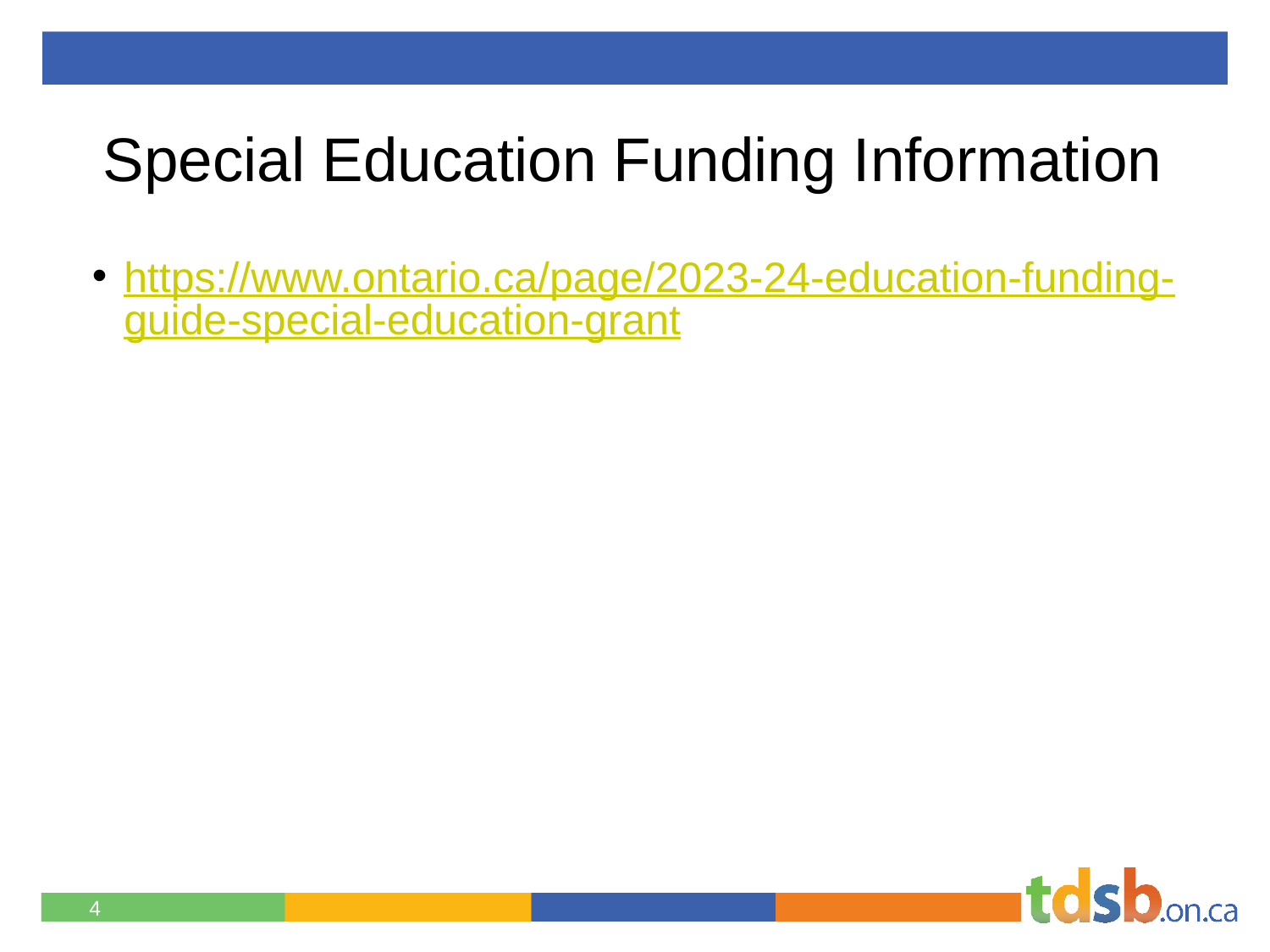

# Special Education Funding Information
https://www.ontario.ca/page/2023-24-education-funding-guide-special-education-grant

4